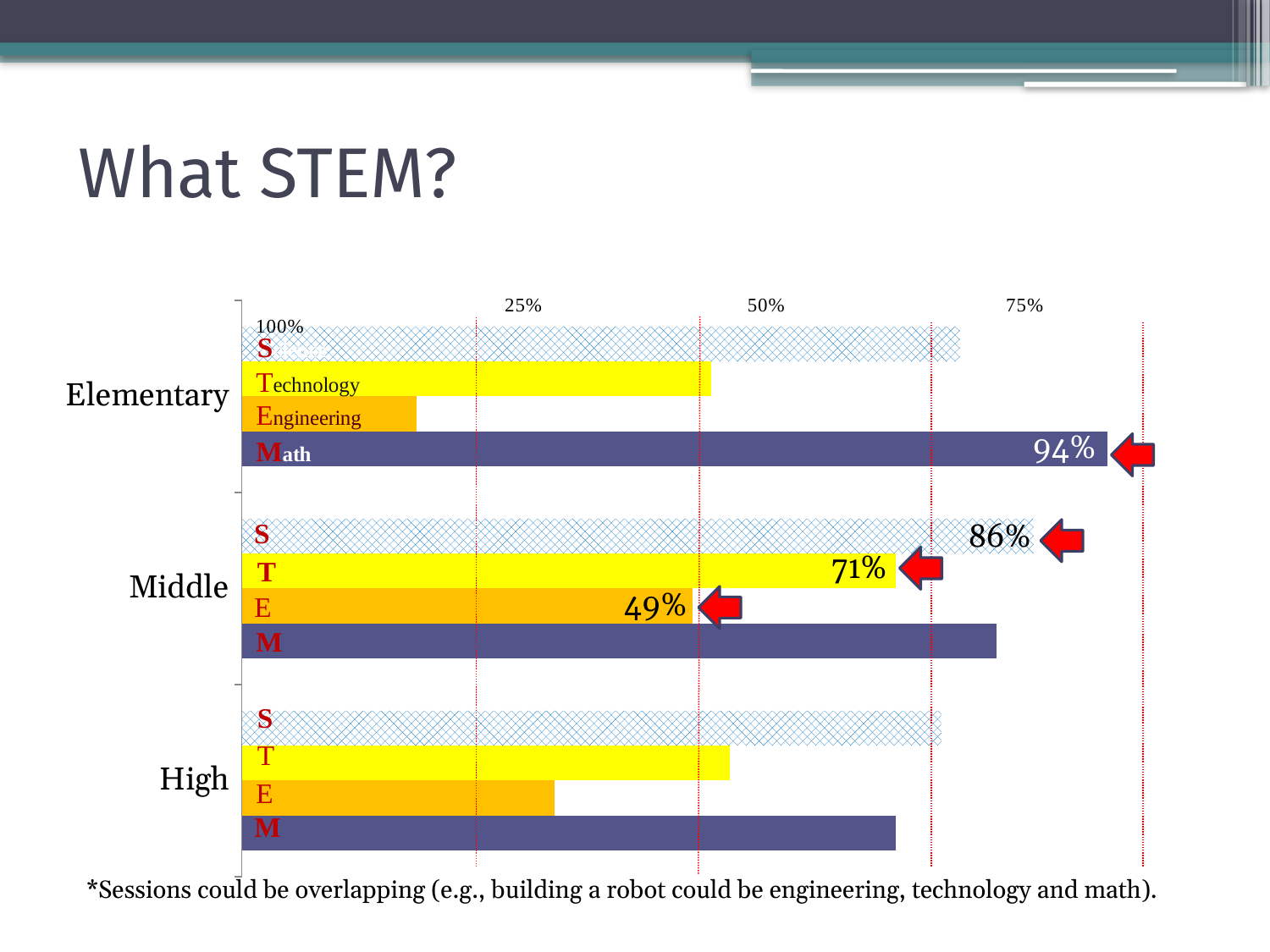

# What STEM?

### Chart

| Category | Math | Engineering | Technology | Science |
|---|---|---|---|---|
| High | 0.71 | 0.34 | 0.53 | 0.76 |
| Middle | 0.82 | 0.49 | 0.71 | 0.86 |
| Elementary | 0.94 | 0.19 | 0.51 | 0.78 |

*Sessions could be overlapping (e.g., building a robot could be engineering, technology and math).